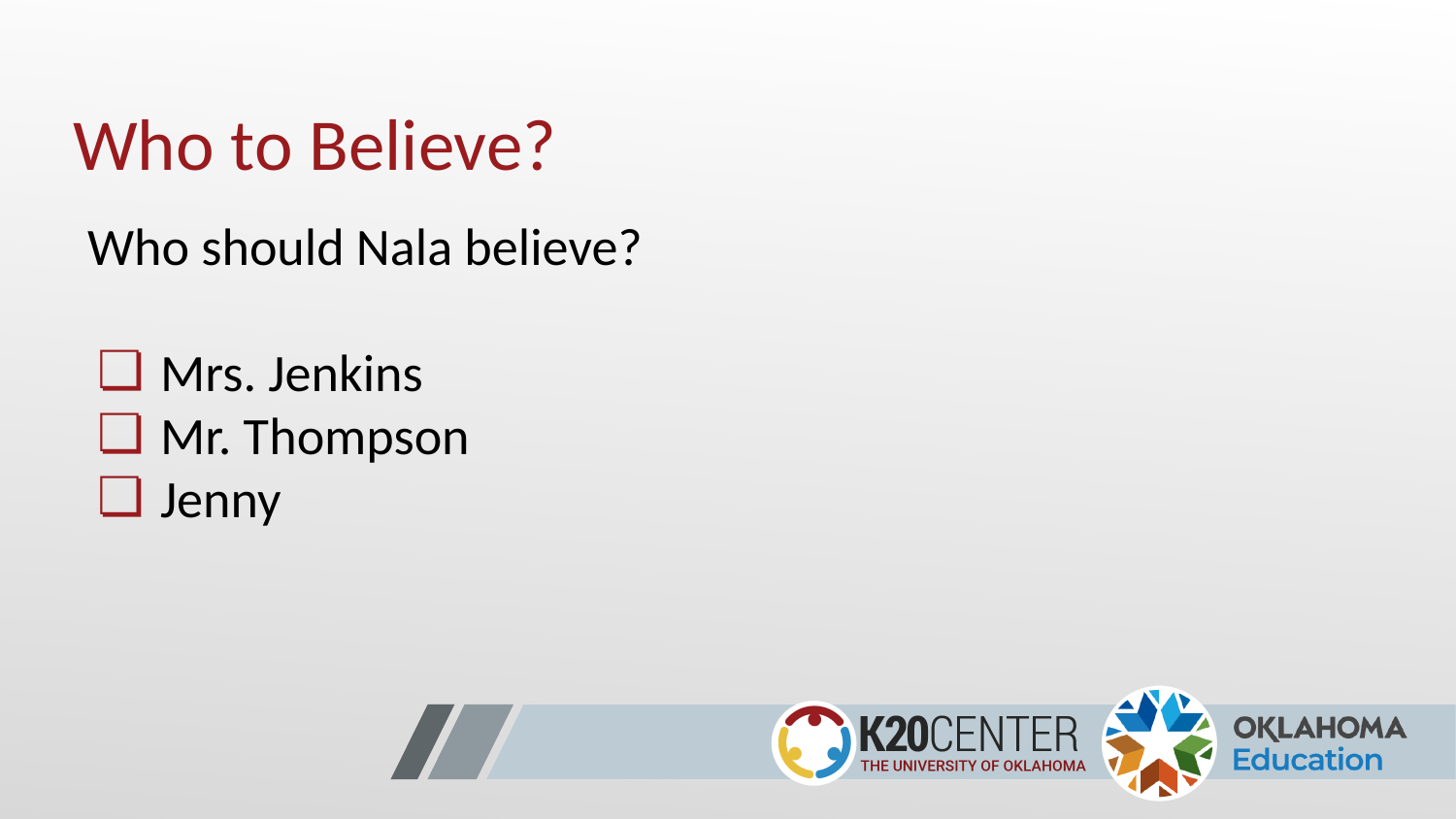

# Who to Believe?
Who should Nala believe?

Mrs. Jenkins
Mr. Thompson
Jenny